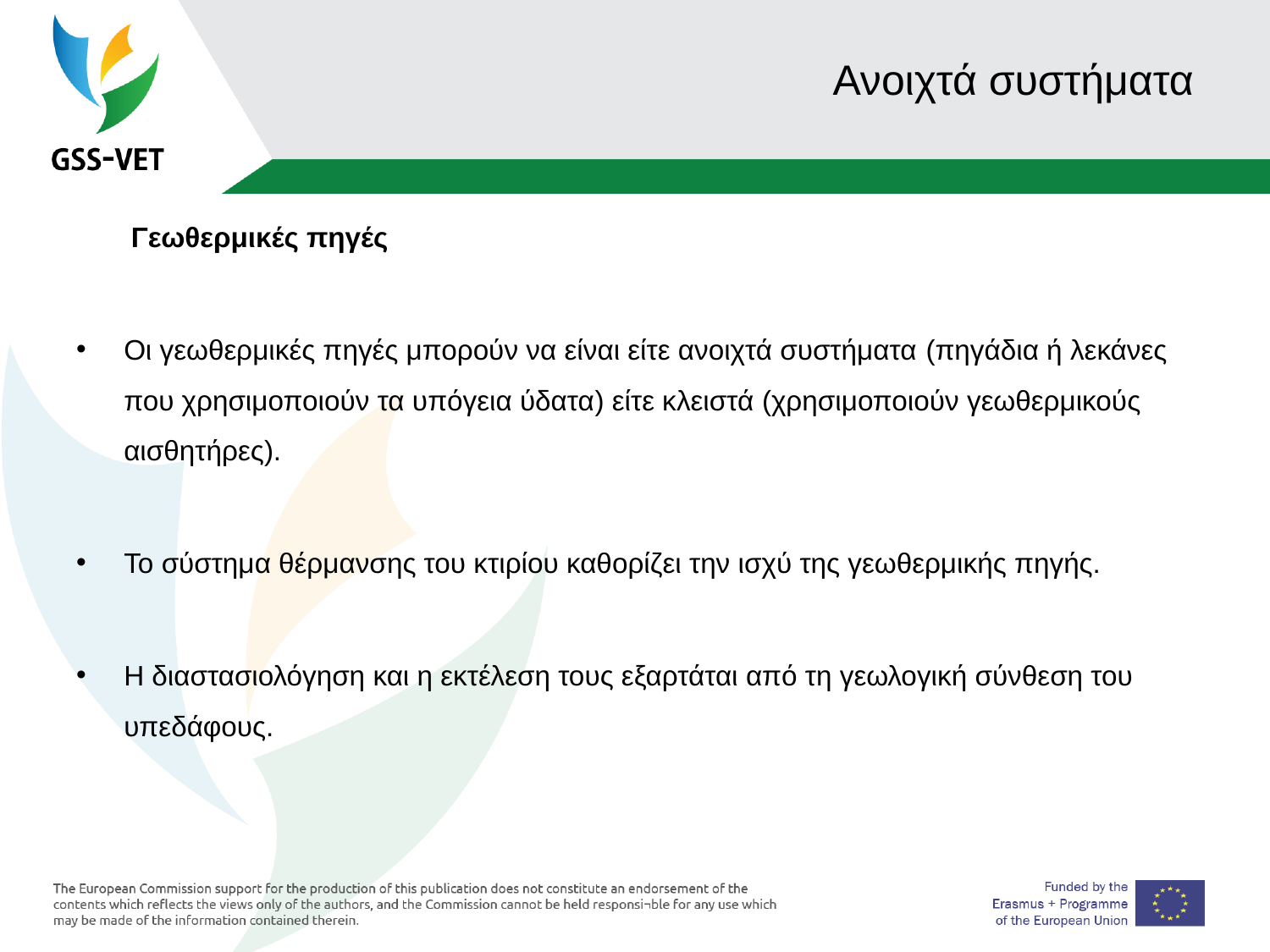

# Ανοιχτά συστήματα
       Γεωθερμικές πηγές

Οι γεωθερμικές πηγές μπορούν να είναι είτε ανοιχτά συστήματα (πηγάδια ή λεκάνες που χρησιμοποιούν τα υπόγεια ύδατα) είτε κλειστά (χρησιμοποιούν γεωθερμικούς αισθητήρες).

Το σύστημα θέρμανσης του κτιρίου καθορίζει την ισχύ της γεωθερμικής πηγής.

Η διαστασιολόγηση και η εκτέλεση τους εξαρτάται από τη γεωλογική σύνθεση του υπεδάφους.